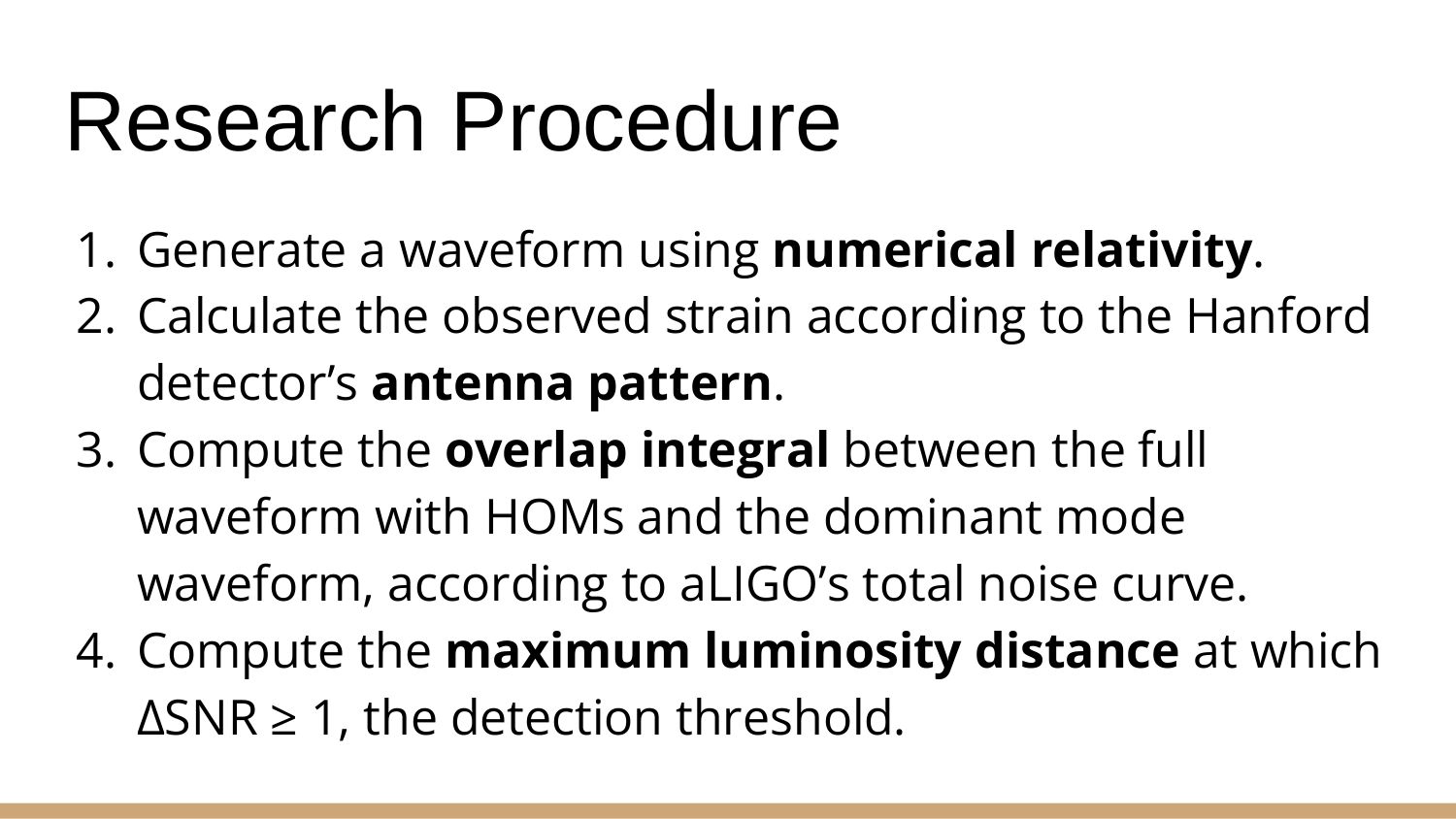

# Research Procedure
Generate a waveform using numerical relativity.
Calculate the observed strain according to the Hanford detector’s antenna pattern.
Compute the overlap integral between the full waveform with HOMs and the dominant mode waveform, according to aLIGO’s total noise curve.
Compute the maximum luminosity distance at which ΔSNR ≥ 1, the detection threshold.